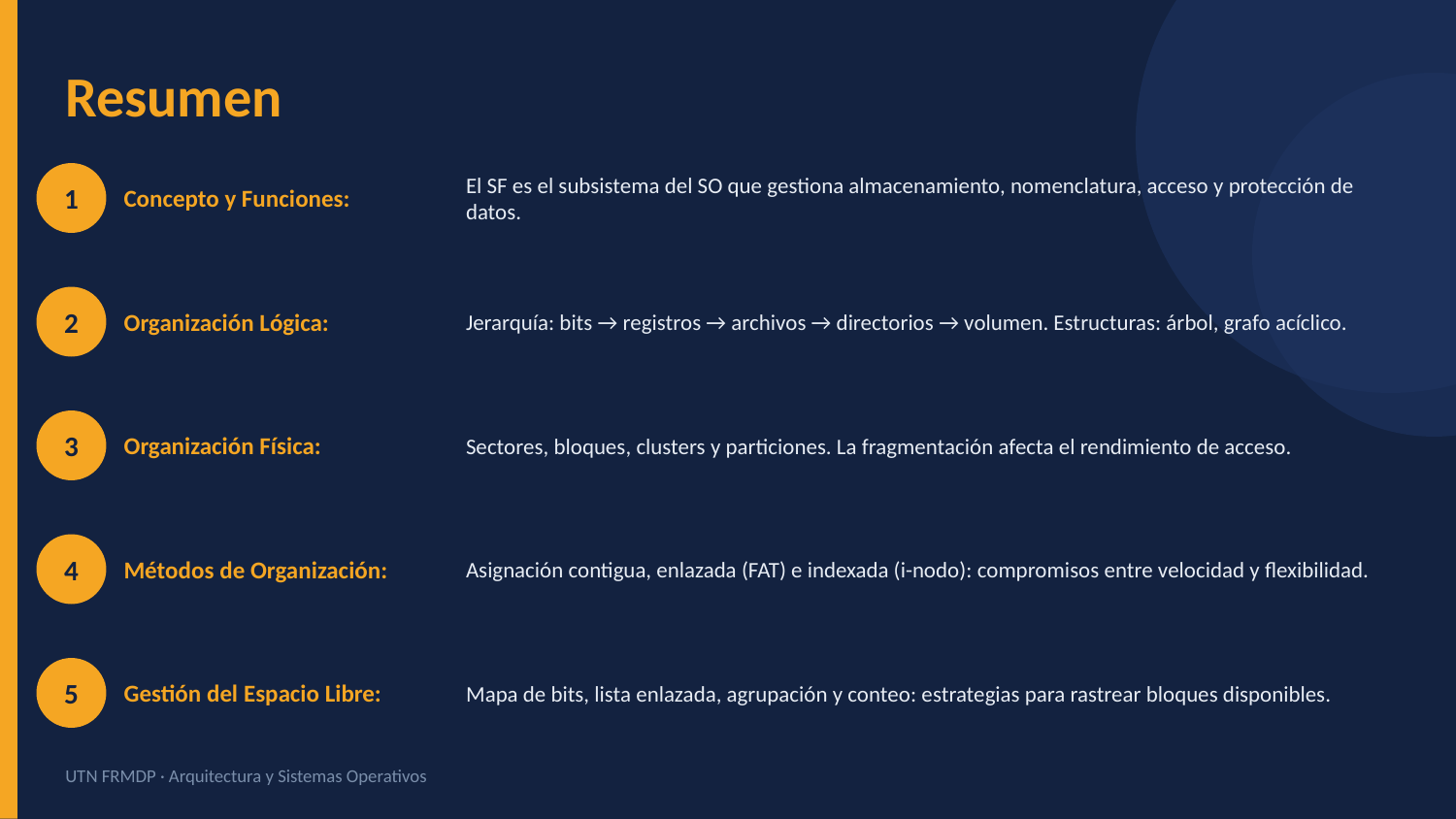

Resumen

Concepto y Funciones:
El SF es el subsistema del SO que gestiona almacenamiento, nomenclatura, acceso y protección de datos.

1
Organización Lógica:
Jerarquía: bits → registros → archivos → directorios → volumen. Estructuras: árbol, grafo acíclico.

2
Organización Física:
Sectores, bloques, clusters y particiones. La fragmentación afecta el rendimiento de acceso.

3
Métodos de Organización:
Asignación contigua, enlazada (FAT) e indexada (i-nodo): compromisos entre velocidad y flexibilidad.

4
Gestión del Espacio Libre:
Mapa de bits, lista enlazada, agrupación y conteo: estrategias para rastrear bloques disponibles.

5
UTN FRMDP · Arquitectura y Sistemas Operativos